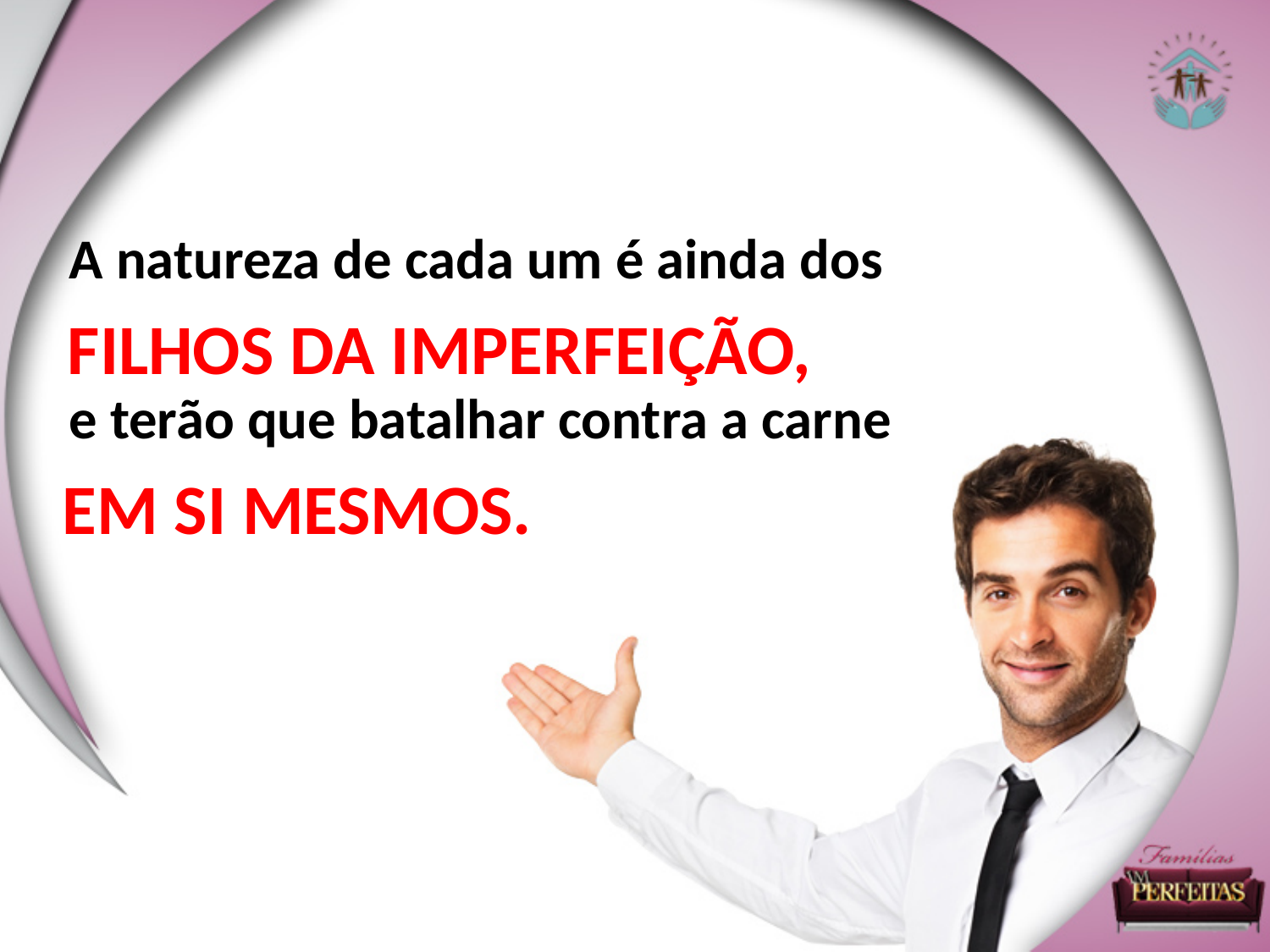

A natureza de cada um é ainda dos
FILHOS DA IMPERFEIÇÃO,
e terão que batalhar contra a carne
EM SI MESMOS.